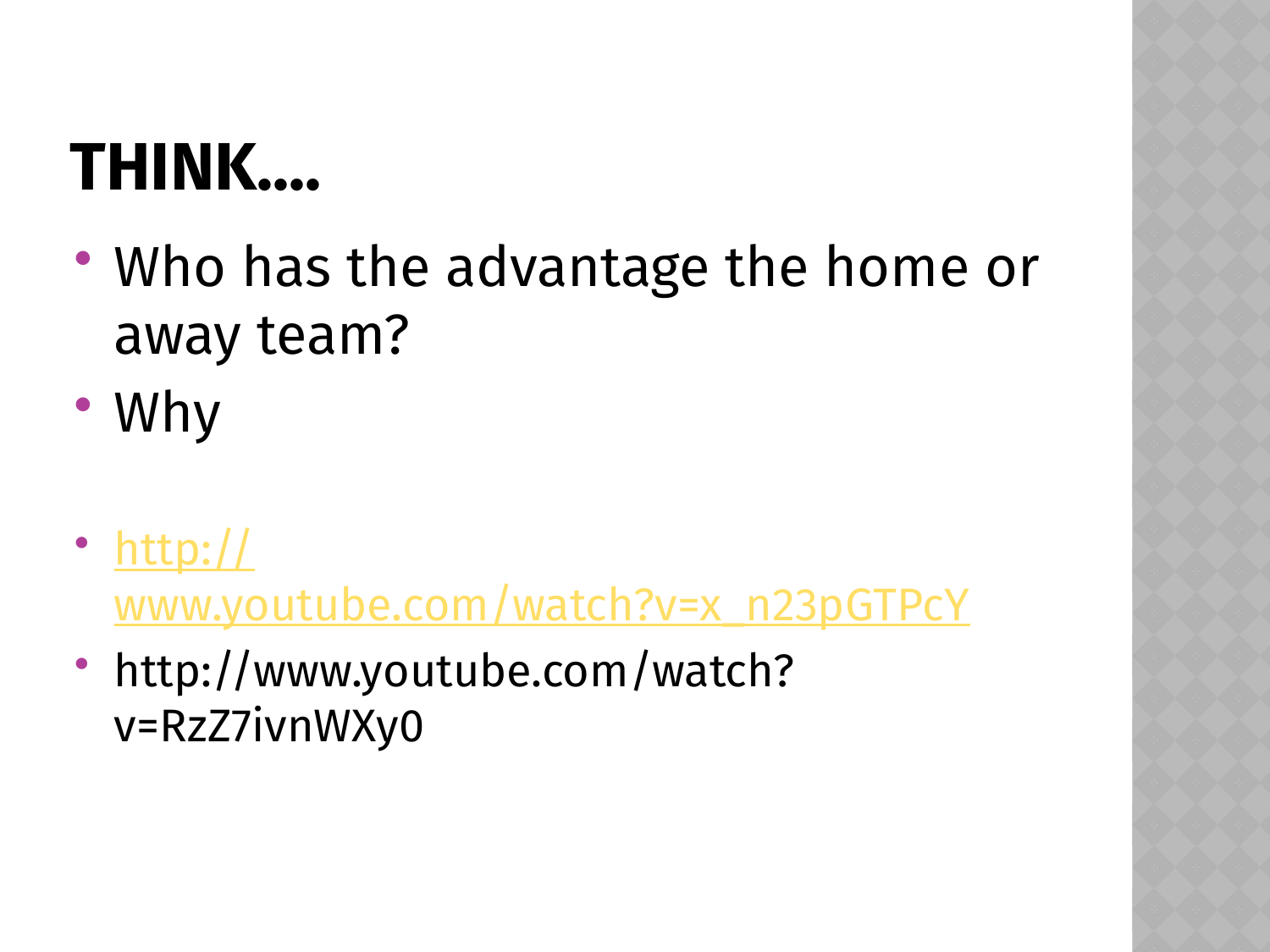

# Think....
Who has the advantage the home or away team?
Why

http://www.youtube.com/watch?v=x_n23pGTPcY
http://www.youtube.com/watch?v=RzZ7ivnWXy0